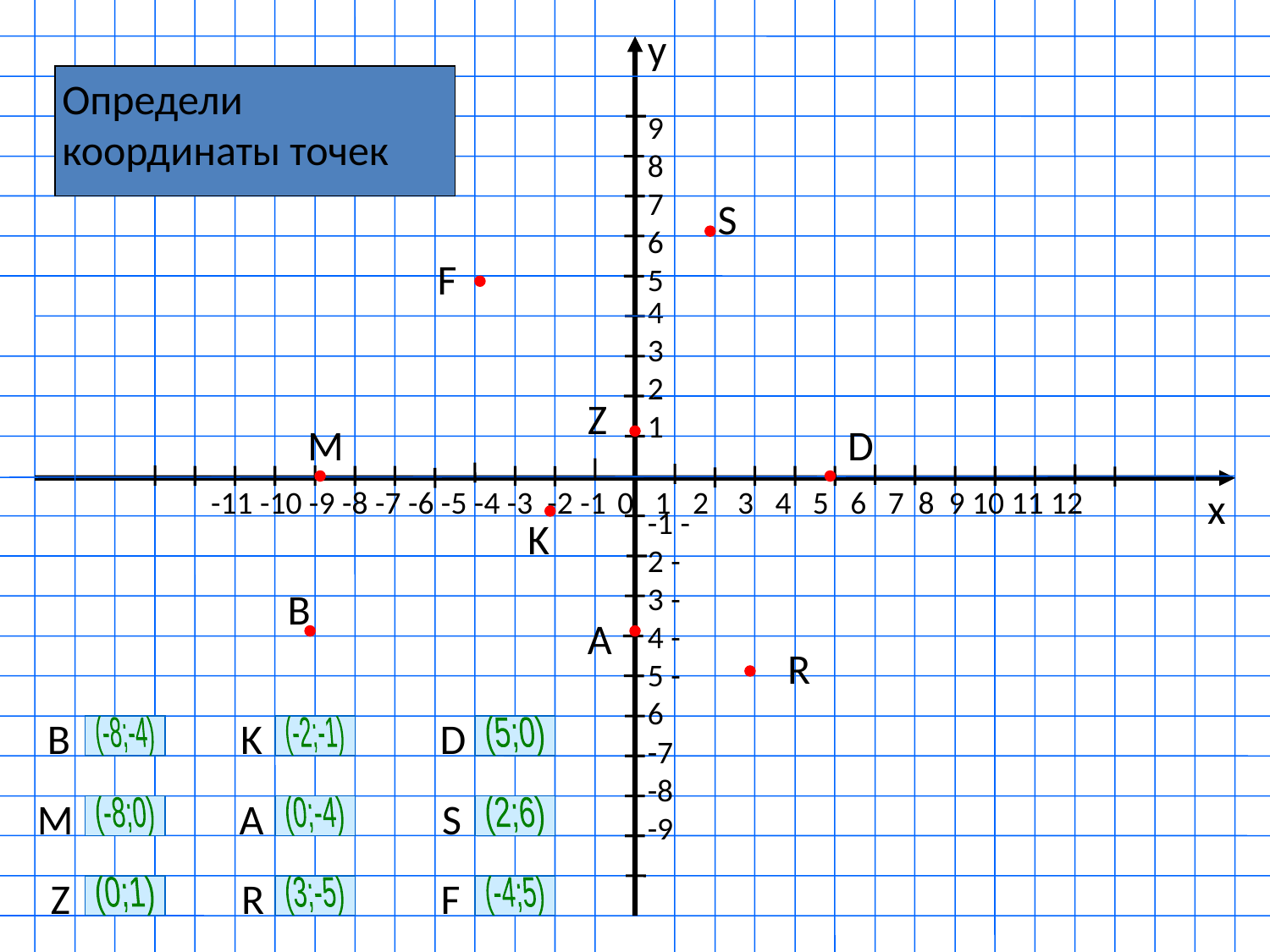

у

Определи координаты точек

98765

S

F

4 3 2 1

Z

М
D

-11 -10 -9 -8 -7 -6 -5 -4 -3  -2 -1
0   1   2    3   4   5   6   7  8  9 10 11 12
х

-1 -2 -3 -4 -5 -6
K

В

А

R

В
K
D

(-8;-4)

(-2;-1)

(5;0)

-7 -8 -9

M
A
S

(-8;0)

(0;-4)

(2;6)

Z
R
F

(0;1)

(3;-5)

(-4;5)